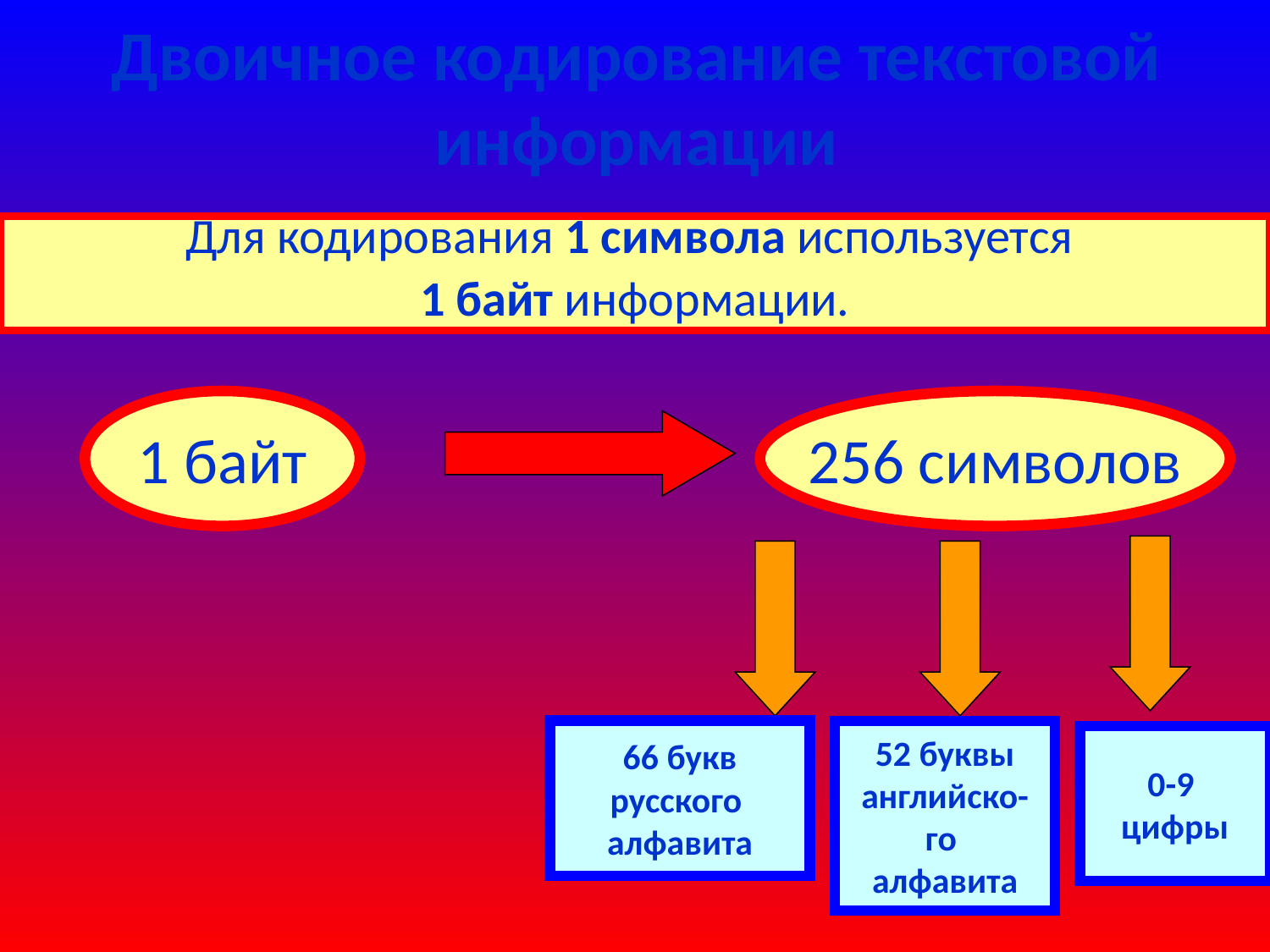

# Двоичное кодирование текстовой информации
Для кодирования 1 символа используется
1 байт информации.
1 байт
256 символов

66 букв
русского
алфавита
52 буквы
английско-
го
алфавита
0-9
цифры